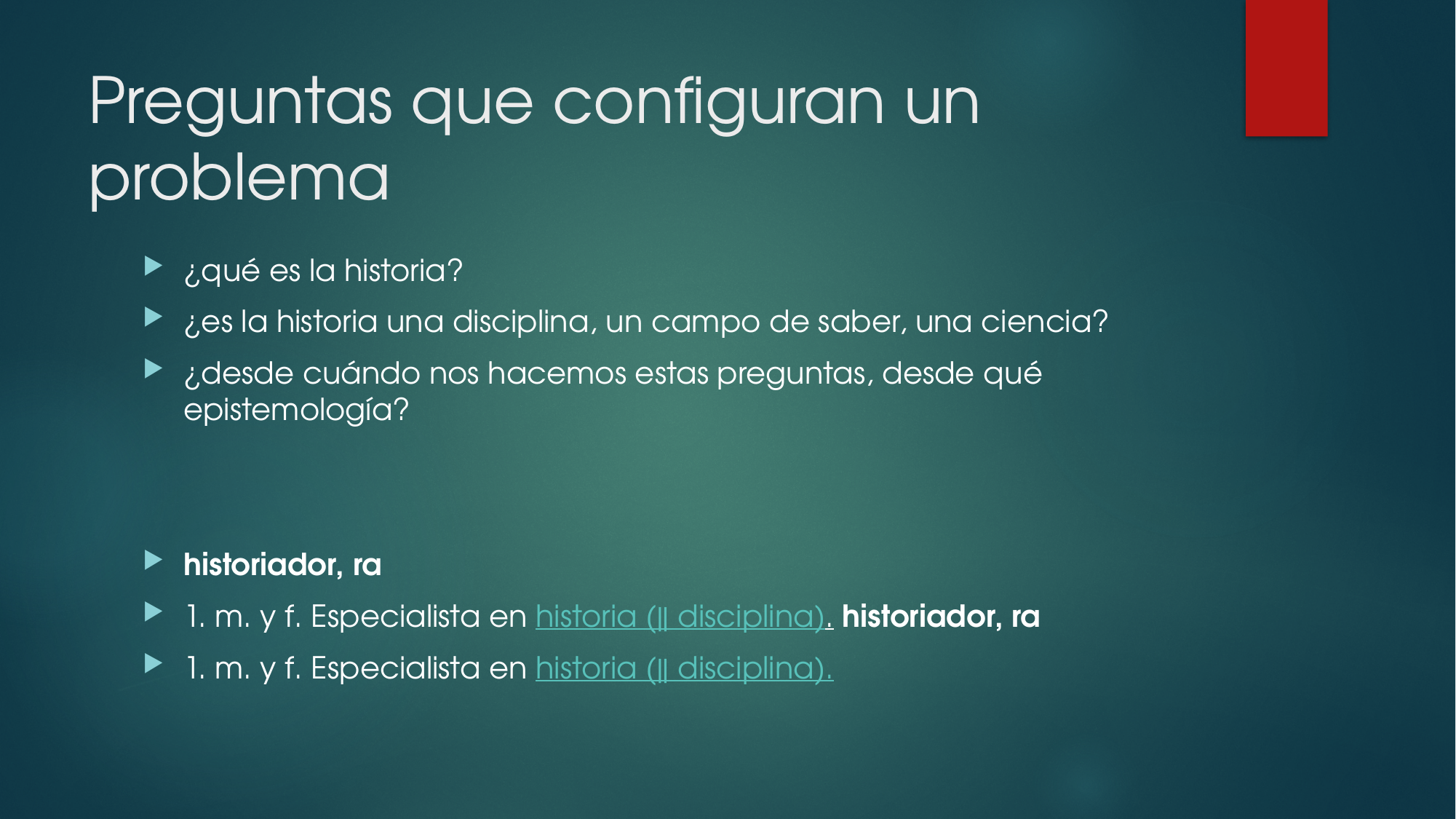

# Preguntas que configuran un problema
¿qué es la historia?
¿es la historia una disciplina, un campo de saber, una ciencia?
¿desde cuándo nos hacemos estas preguntas, desde qué epistemología?

historiador, ra
1. m. y f. Especialista en historia (‖ disciplina). historiador, ra
1. m. y f. Especialista en historia (‖ disciplina).